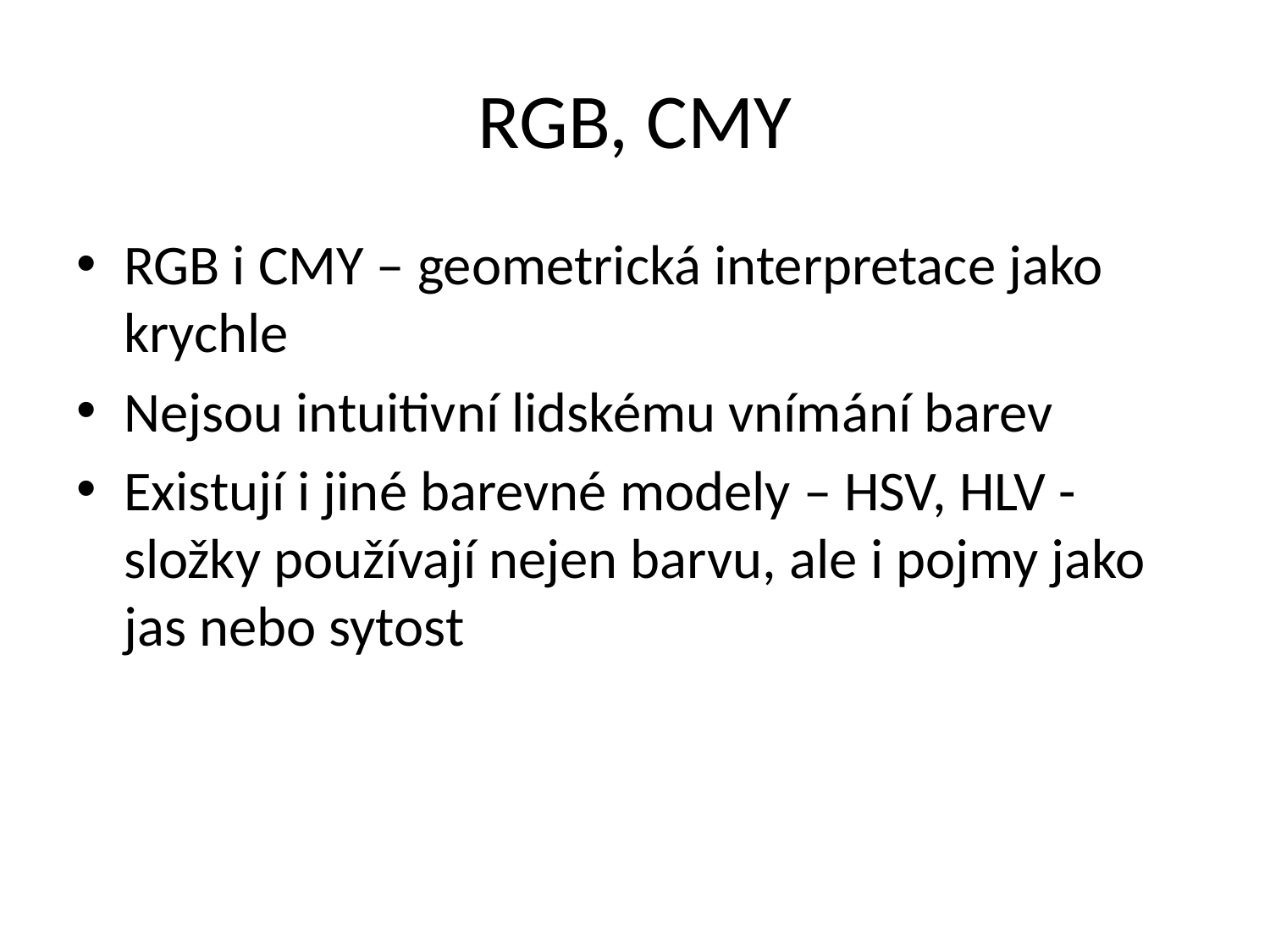

# RGB, CMY
RGB i CMY – geometrická interpretace jako krychle
Nejsou intuitivní lidskému vnímání barev
Existují i jiné barevné modely – HSV, HLV -složky používají nejen barvu, ale i pojmy jako jas nebo sytost